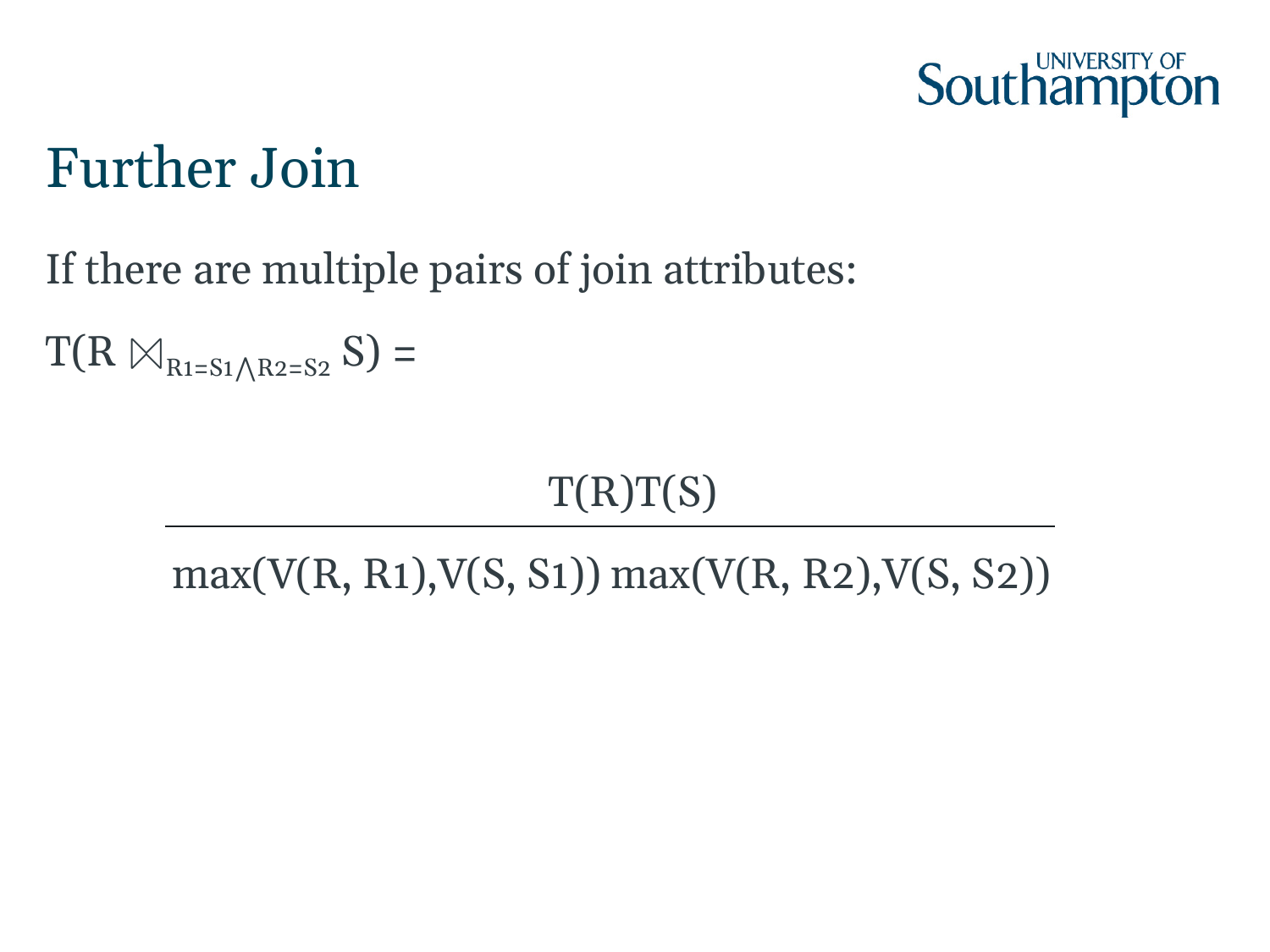

# Further Join
If there are multiple pairs of join attributes:
T(R ⨝R1=S1⋀R2=S2 S) =
	                                     T(R)T(S)
	max(V(R, R1),V(S, S1)) max(V(R, R2),V(S, S2))